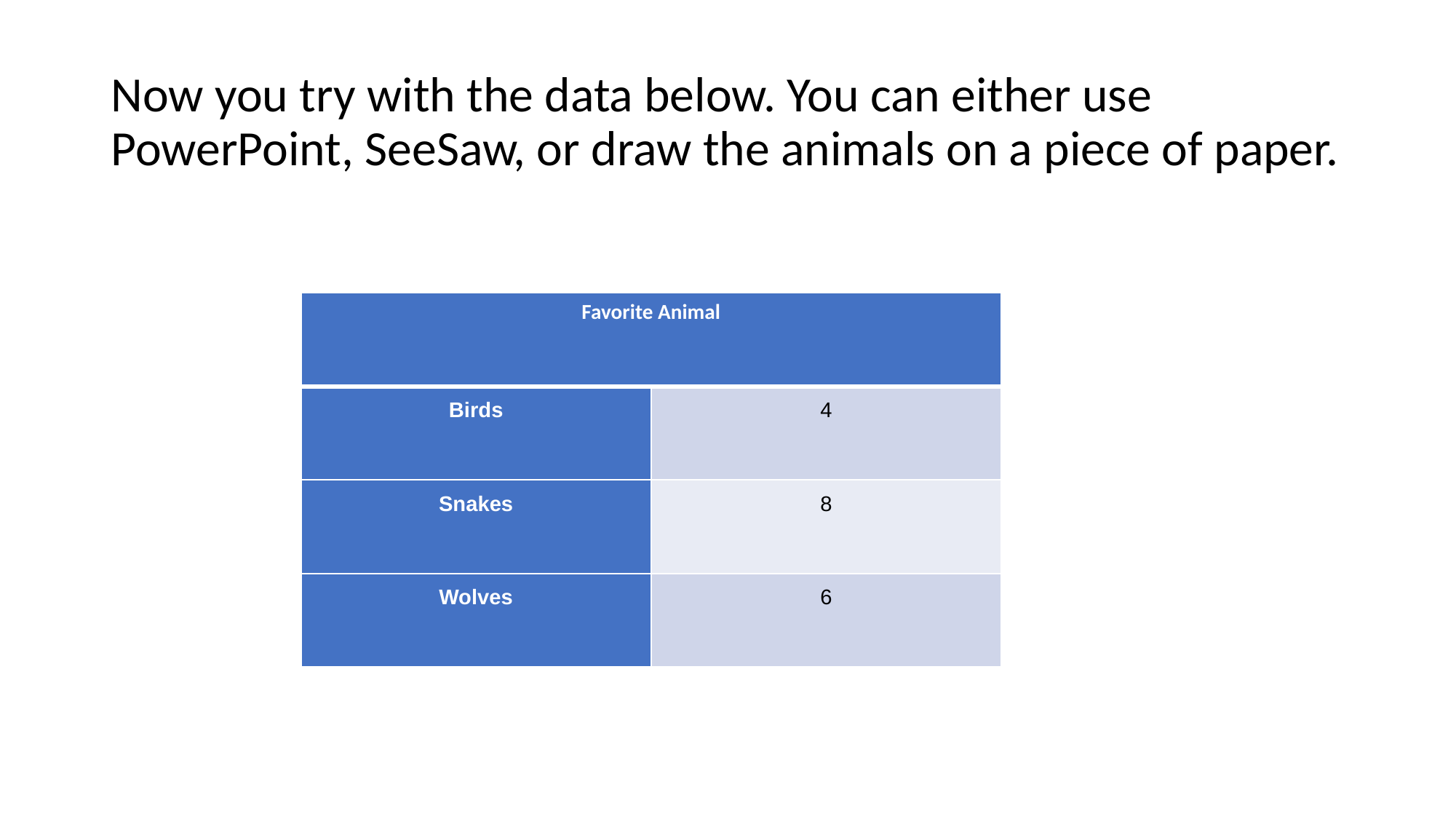

# Now you try with the data below. You can either use PowerPoint, SeeSaw, or draw the animals on a piece of paper.
| Favorite Animal |  |
| --- | --- |
| Birds | 4 |
| Snakes | 8 |
| Wolves | 6 |